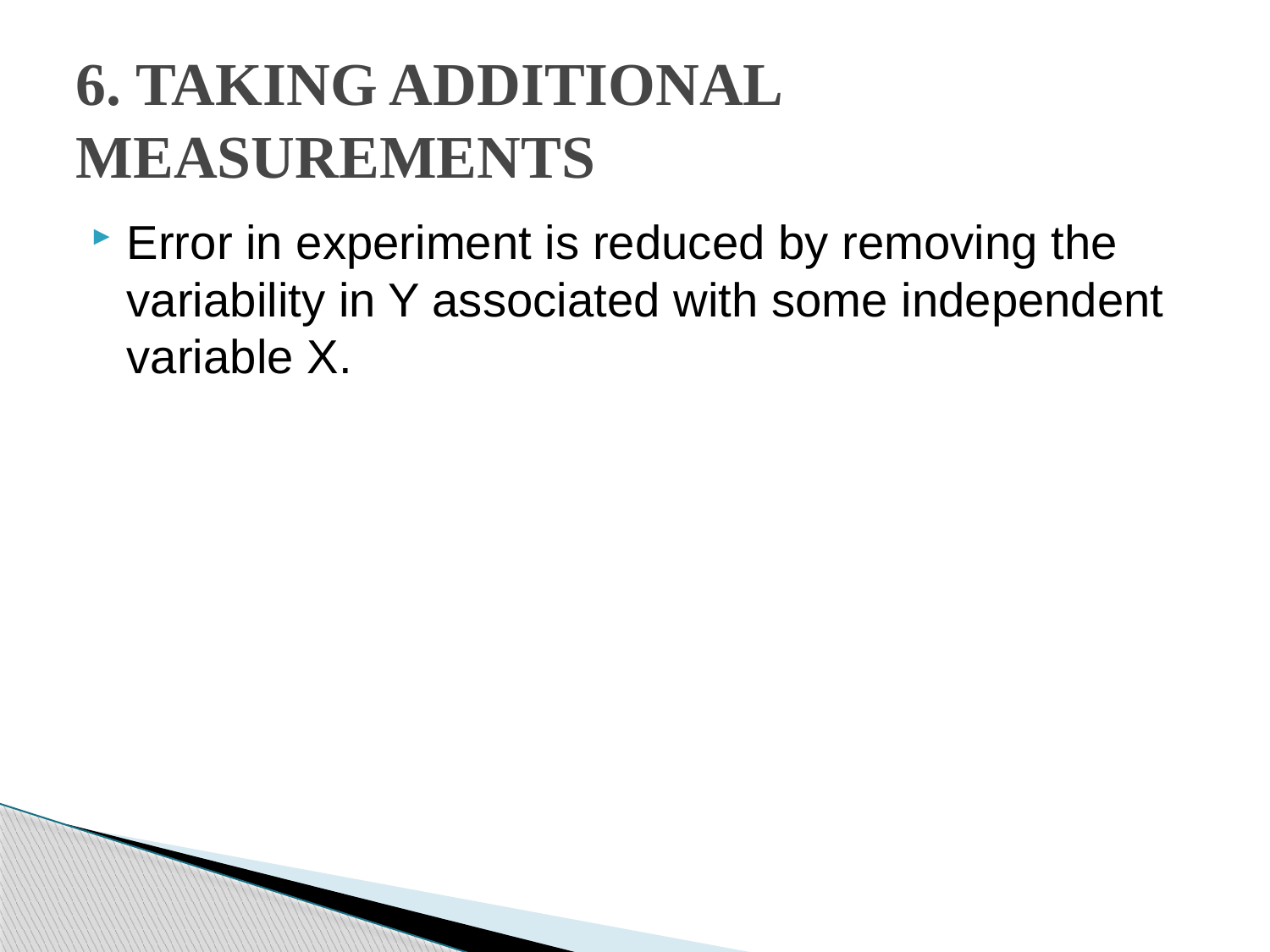

# 6. TAKING ADDITIONAL MEASUREMENTS
Error in experiment is reduced by removing the variability in Y associated with some independent variable X.